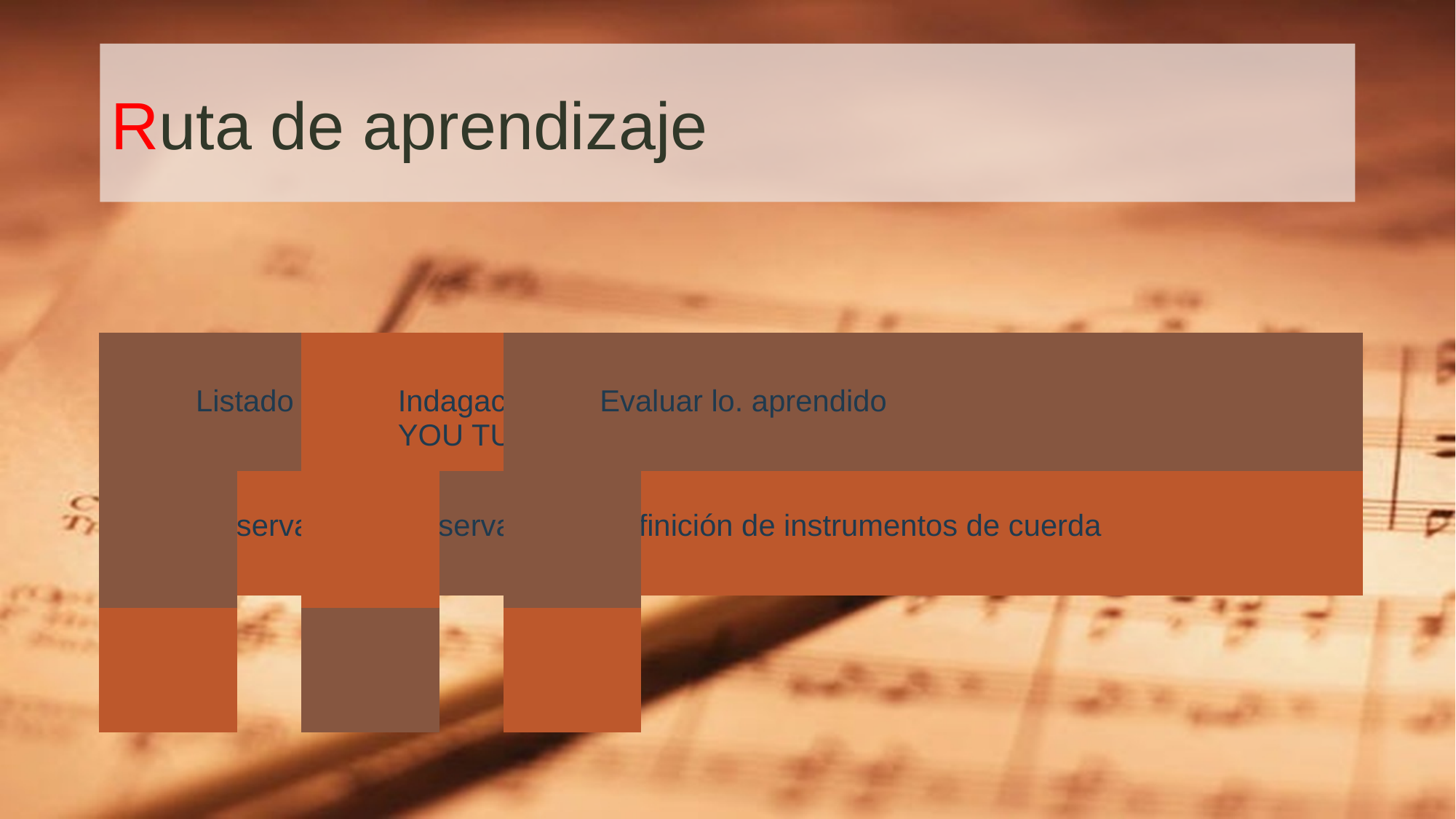

# Ruta de aprendizaje
Observar video
Definición de instrumentos de cuerda
Observar imagen
Listado de instrumentos
Indagación por
YOU TUBE
Evaluar lo. aprendido